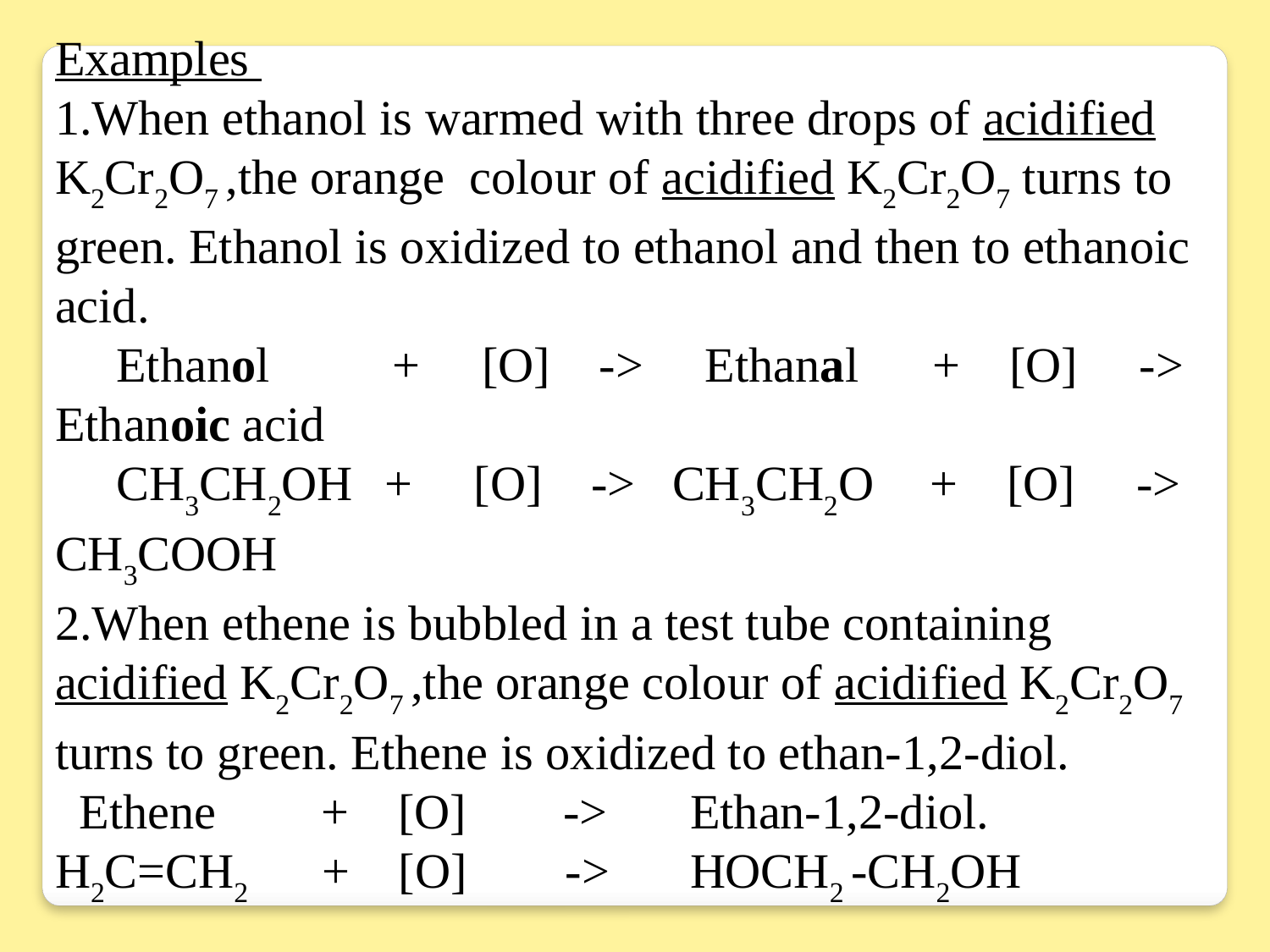

Examples
1.When ethanol is warmed with three drops of acidified K2Cr2O7 ,the orange  colour of acidified K2Cr2O7 turns to green. Ethanol is oxidized to ethanol and then to ethanoic acid.
     Ethanol          +     [O]    ->     Ethanal      +    [O]     ->   Ethanoic acid
     CH3CH2OH   +     [O]    ->   CH3CH2O     +    [O]     ->   CH3COOH
2.When ethene is bubbled in a test tube containing acidified K2Cr2O7 ,the orange colour of acidified K2Cr2O7 turns to green. Ethene is oxidized to ethan-1,2-diol.
  Ethene	 +    [O]  	-> 	Ethan-1,2-diol.
H2C=CH2      +    [O]        ->  	HOCH2 -CH2OH